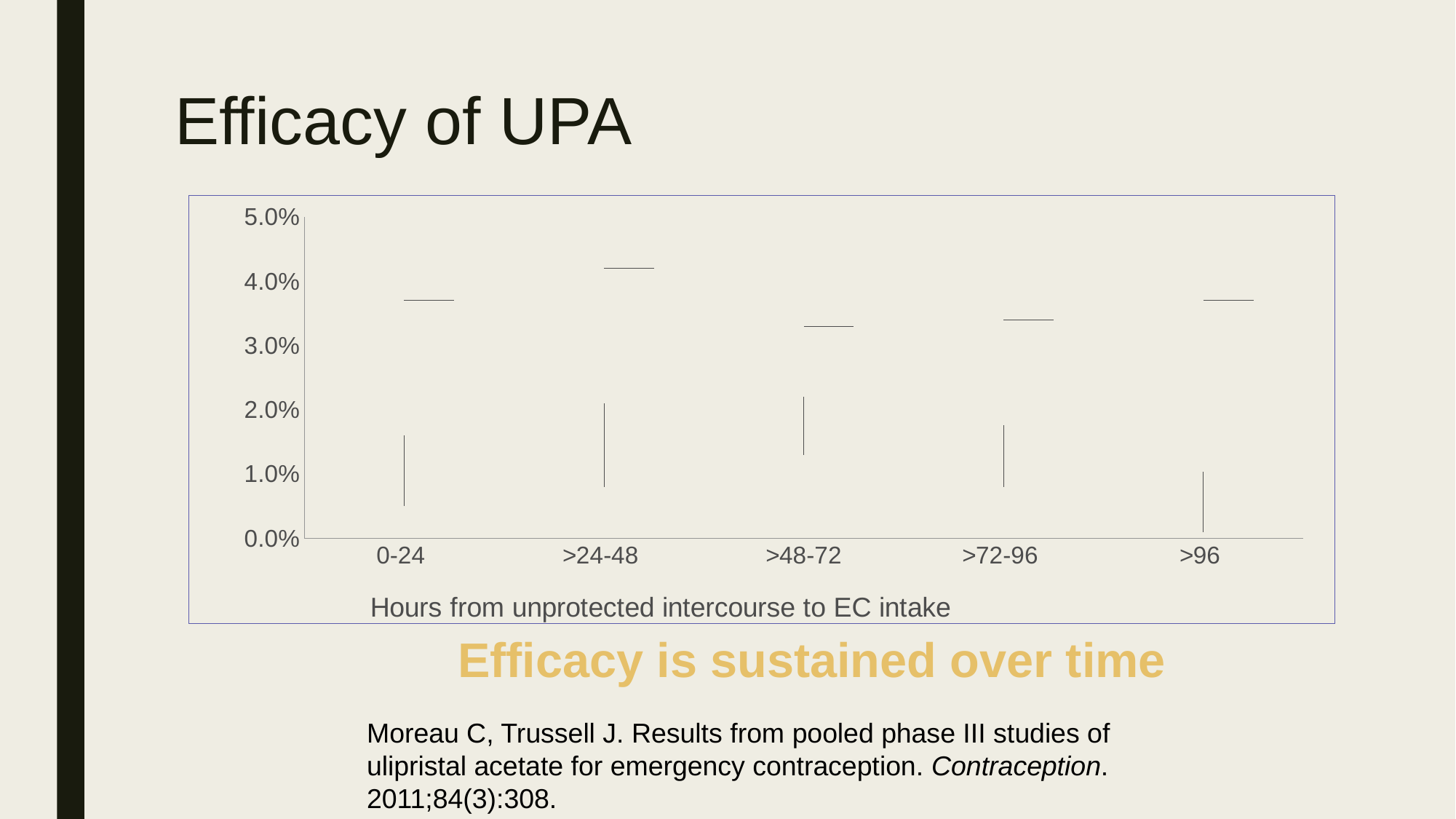

# Efficacy of UPA

[unsupported chart]

Efficacy is sustained over time
Moreau C, Trussell J. Results from pooled phase III studies of ulipristal acetate for emergency contraception. Contraception. 2011;84(3):308.